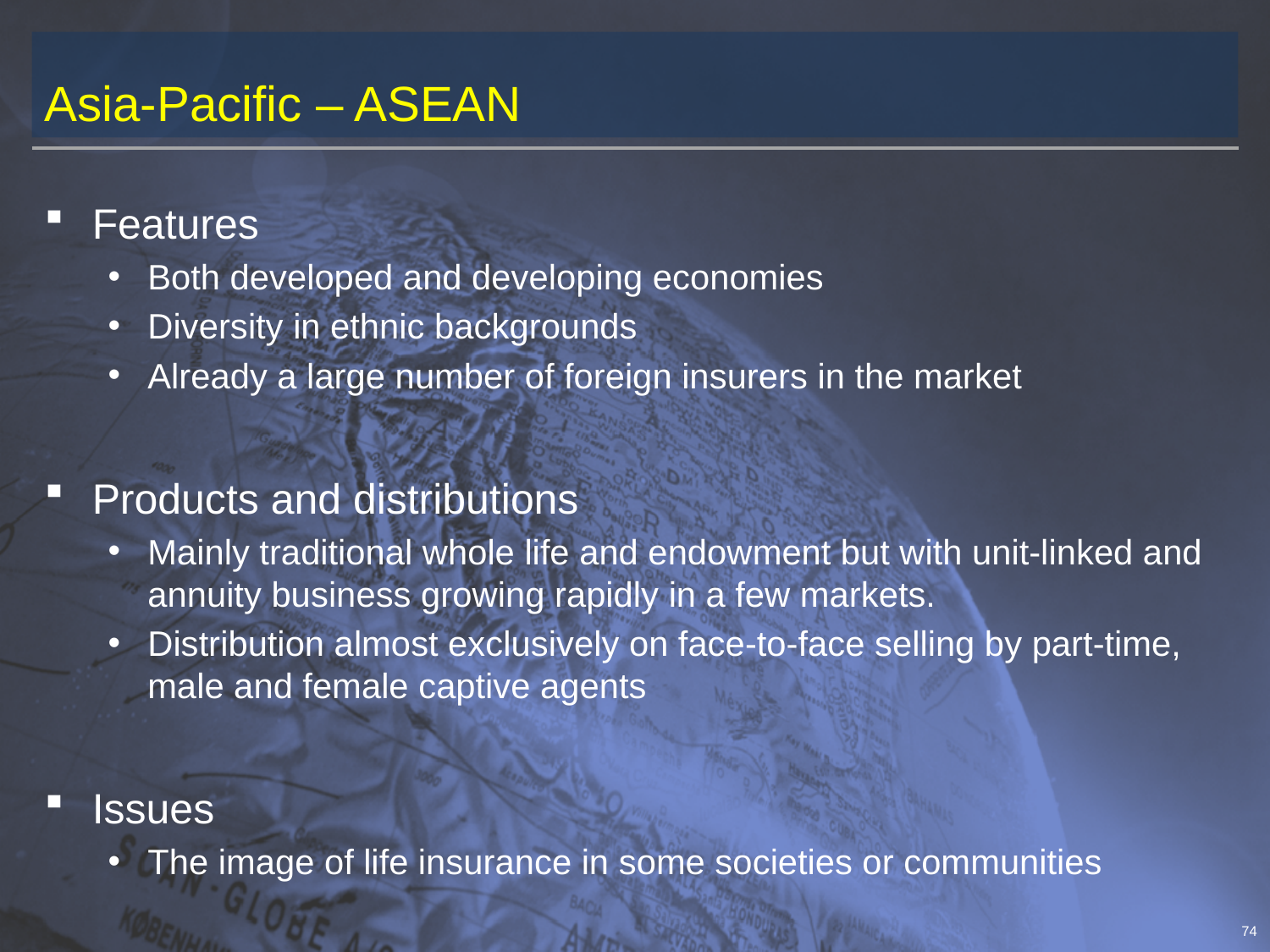

# Asia-Pacific – ASEAN
Features
Both developed and developing economies
Diversity in ethnic backgrounds
Already a large number of foreign insurers in the market

Products and distributions
Mainly traditional whole life and endowment but with unit-linked and annuity business growing rapidly in a few markets.
Distribution almost exclusively on face-to-face selling by part-time, male and female captive agents

Issues
The image of life insurance in some societies or communities

74